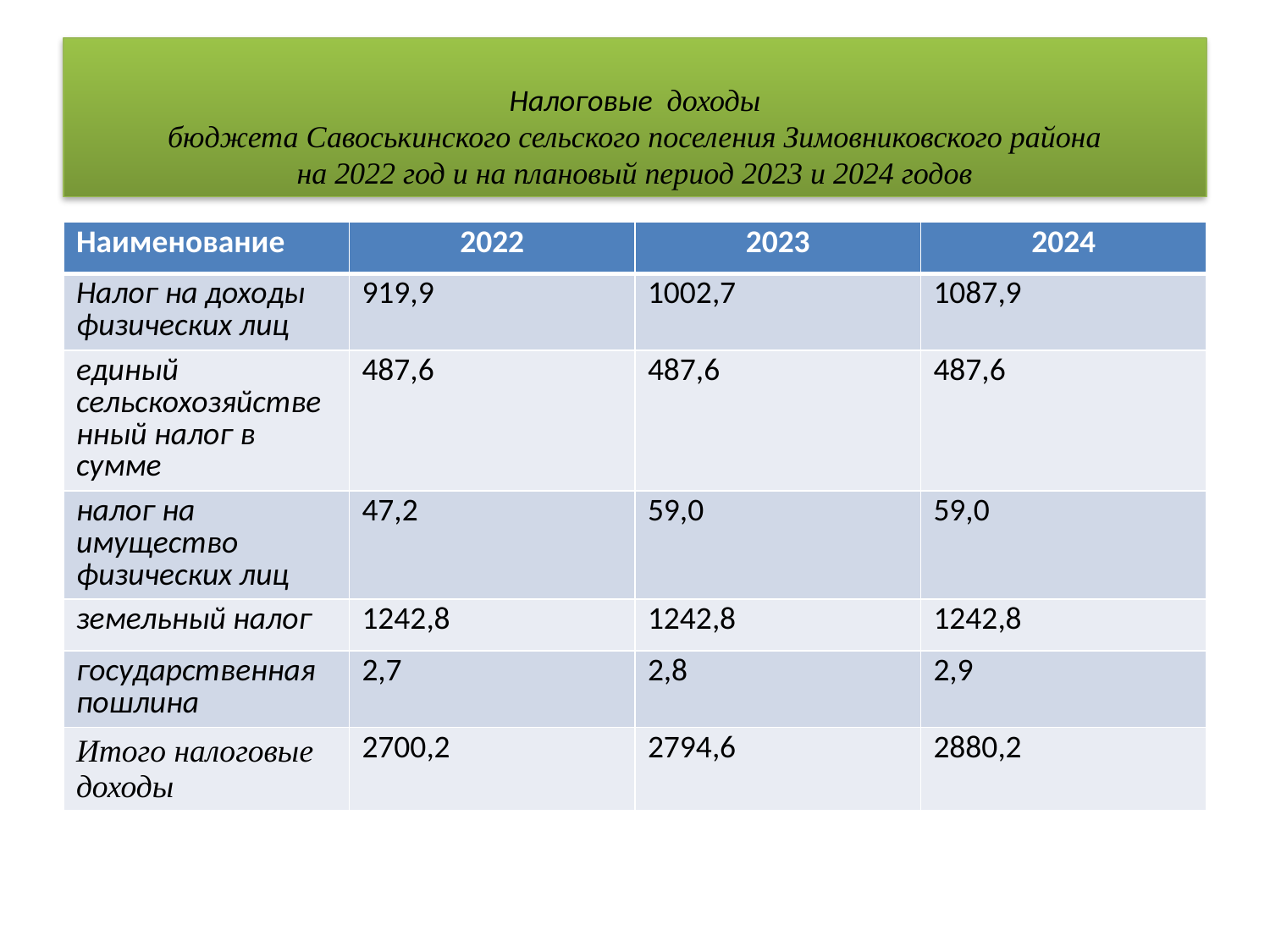

# Налоговые  доходы бюджета Савоськинского сельского поселения Зимовниковского района на 2022 год и на плановый период 2023 и 2024 годов
| Наименование | 2022 | 2023 | 2024 |
| --- | --- | --- | --- |
| Налог на доходы физических лиц | 919,9 | 1002,7 | 1087,9 |
| единый сельскохозяйственный налог в сумме | 487,6 | 487,6 | 487,6 |
| налог на имущество физических лиц | 47,2 | 59,0 | 59,0 |
| земельный налог | 1242,8 | 1242,8 | 1242,8 |
| государственная пошлина | 2,7 | 2,8 | 2,9 |
| Итого налоговые доходы | 2700,2 | 2794,6 | 2880,2 |